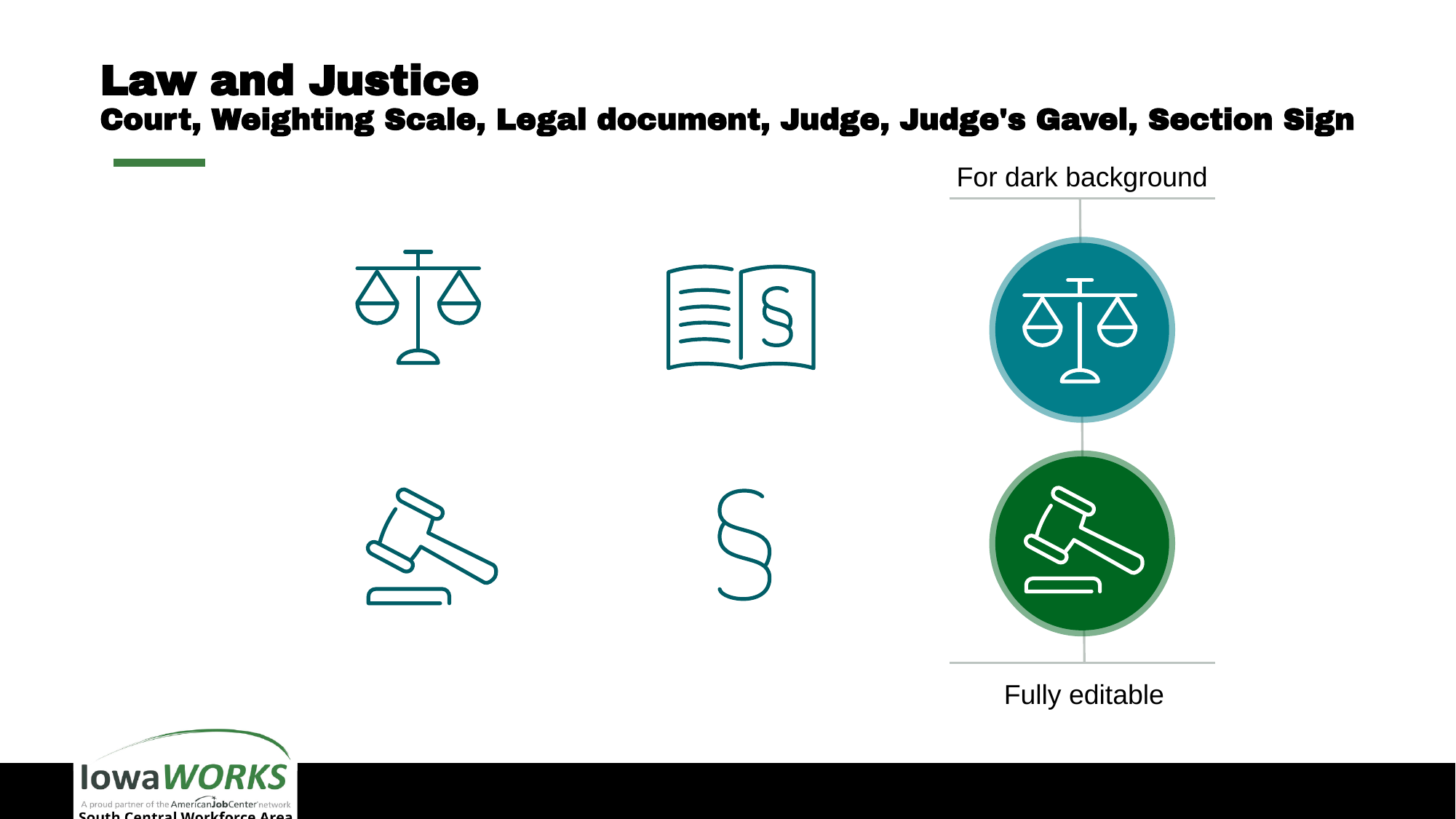

# Law and Justice Court, Weighting Scale, Legal document, Judge, Judge's Gavel, Section Sign
For dark background

Fully editable